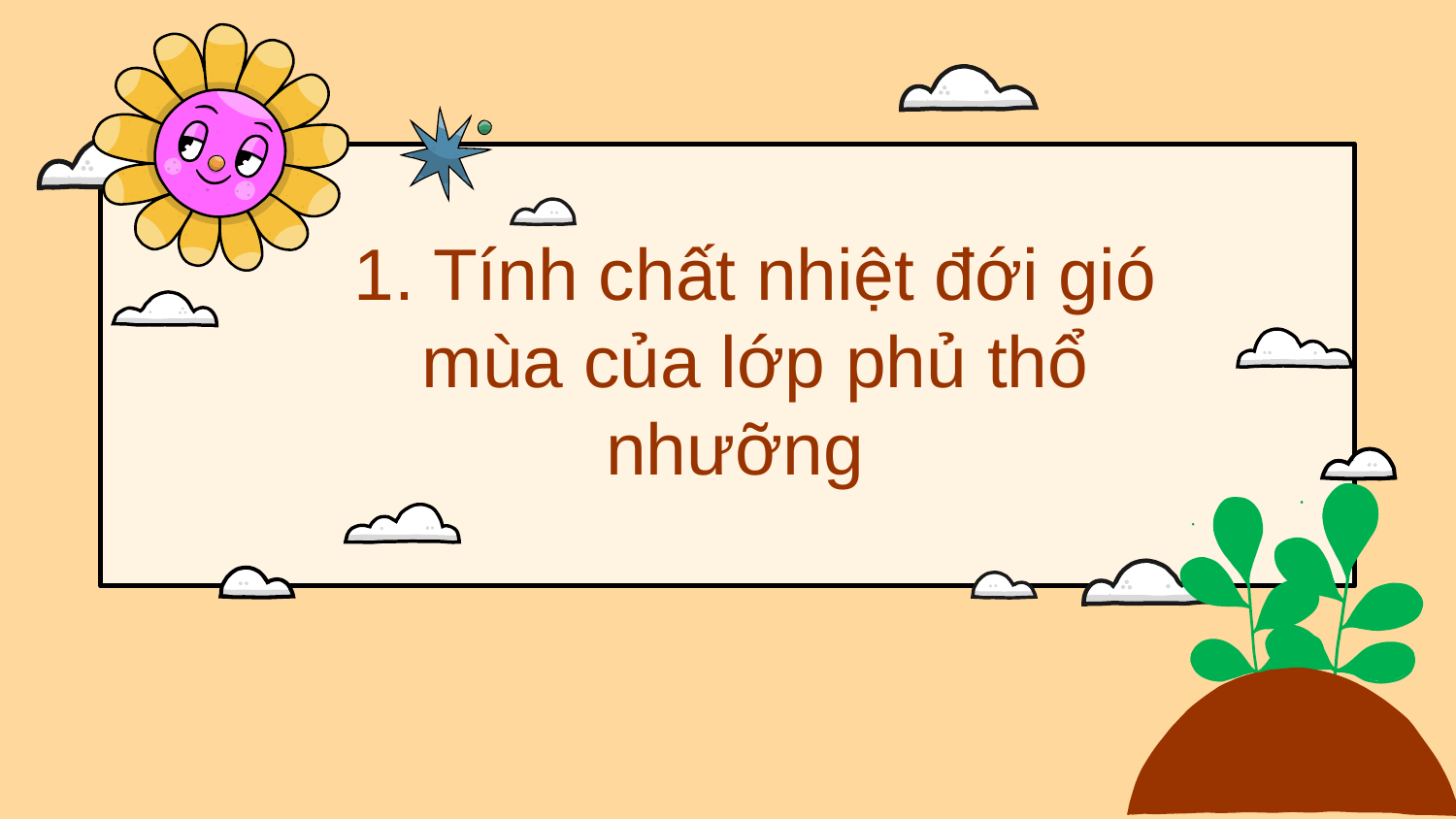

1. Tính chất nhiệt đới gió mùa của lớp phủ thổ nhưỡng